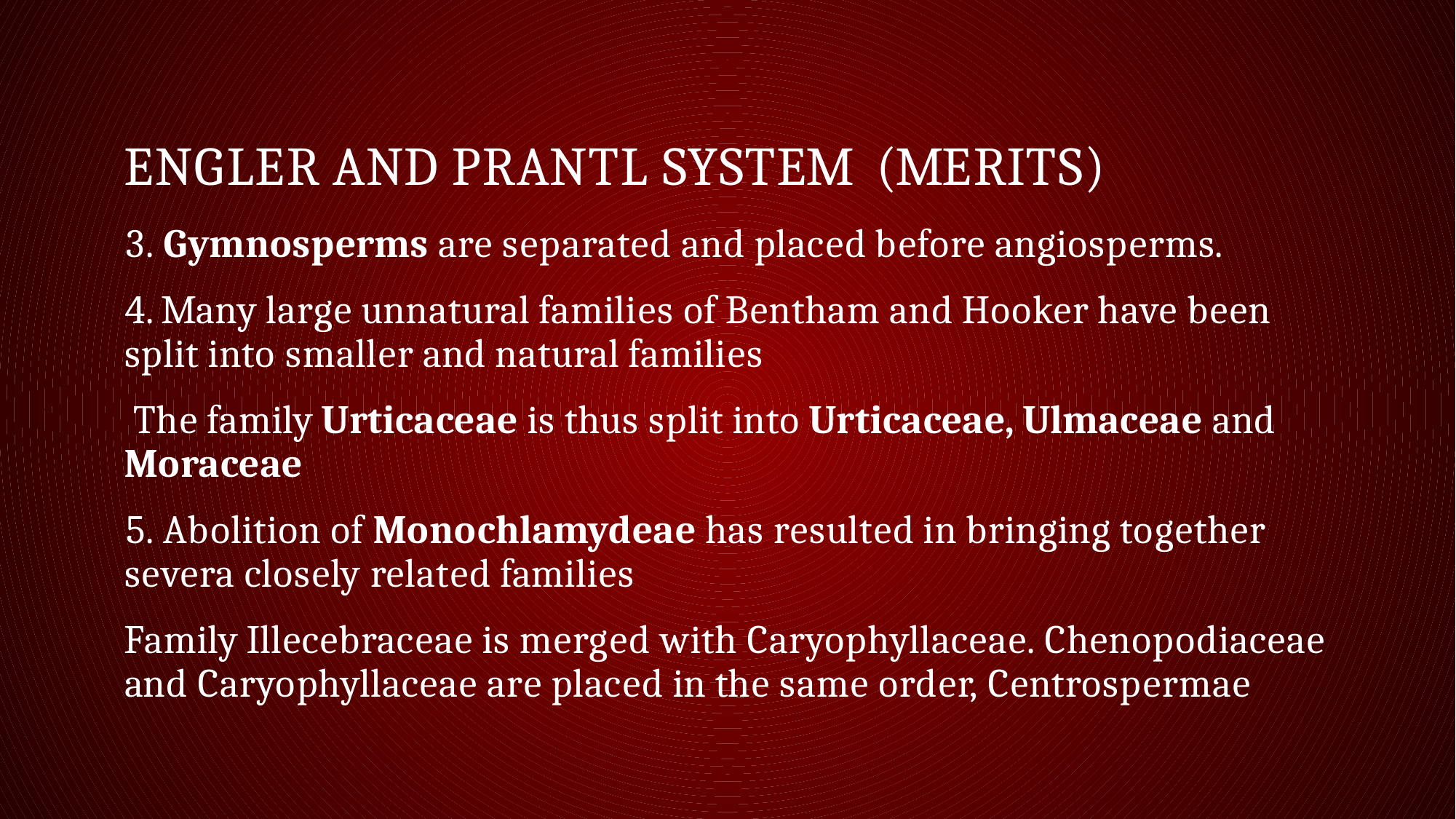

# Engler and Prantl system  (Merits)
3. Gymnosperms are separated and placed before angiosperms.
4. Many large unnatural families of Bentham and Hooker have been split into smaller and natural families
 The family Urticaceae is thus split into Urticaceae, Ulmaceae and Moraceae
5. Abolition of Monochlamydeae has resulted in bringing together severa closely related families
Family Illecebraceae is merged with Caryophyllaceae. Chenopodiaceae and Caryophyllaceae are placed in the same order, Centrospermae